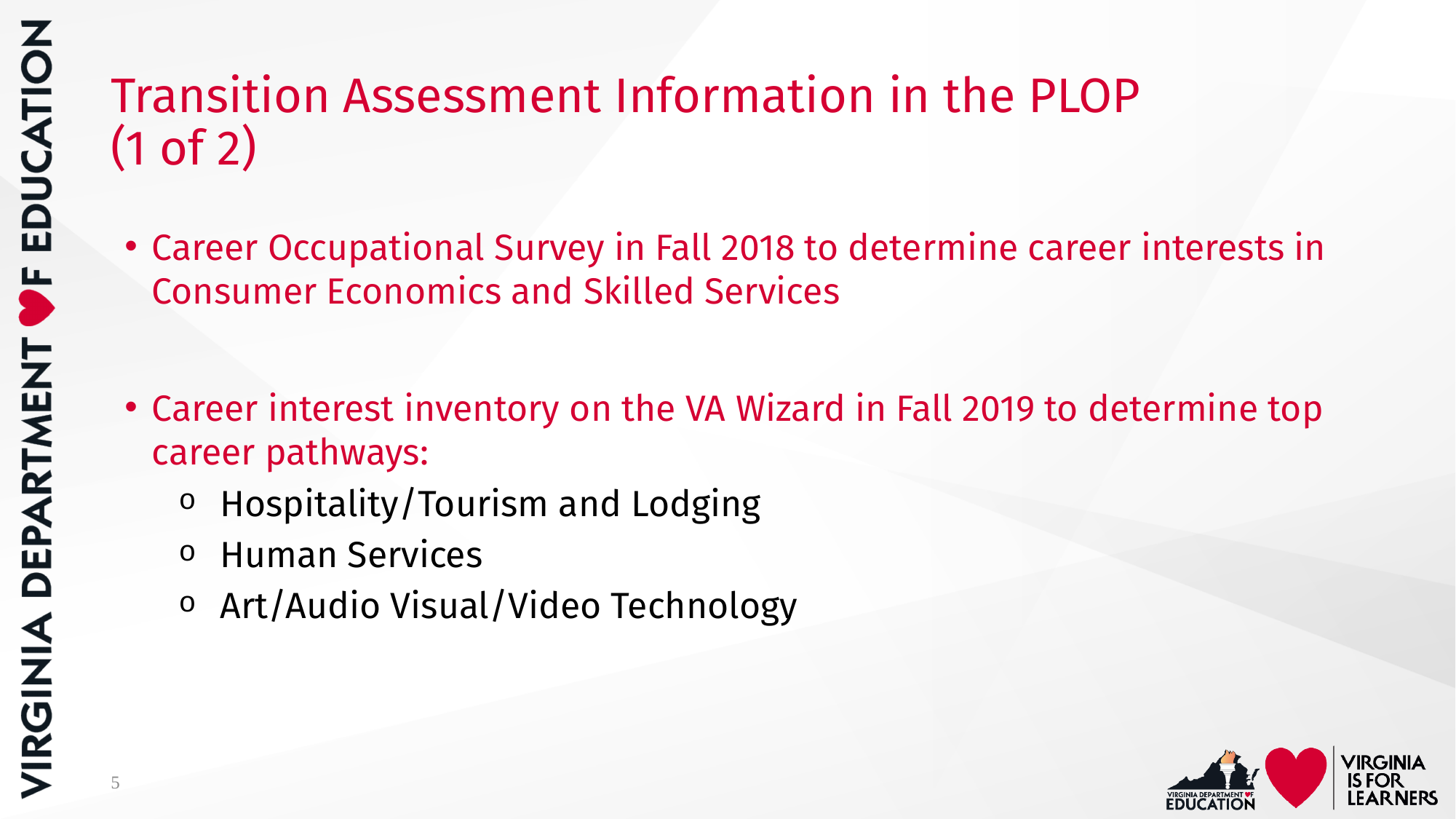

# Transition Assessment Information in the PLOP (1 of 2)
Career Occupational Survey in Fall 2018 to determine career interests in Consumer Economics and Skilled Services

Career interest inventory on the VA Wizard in Fall 2019 to determine top career pathways:
Hospitality/Tourism and Lodging
Human Services
Art/Audio Visual/Video Technology
5